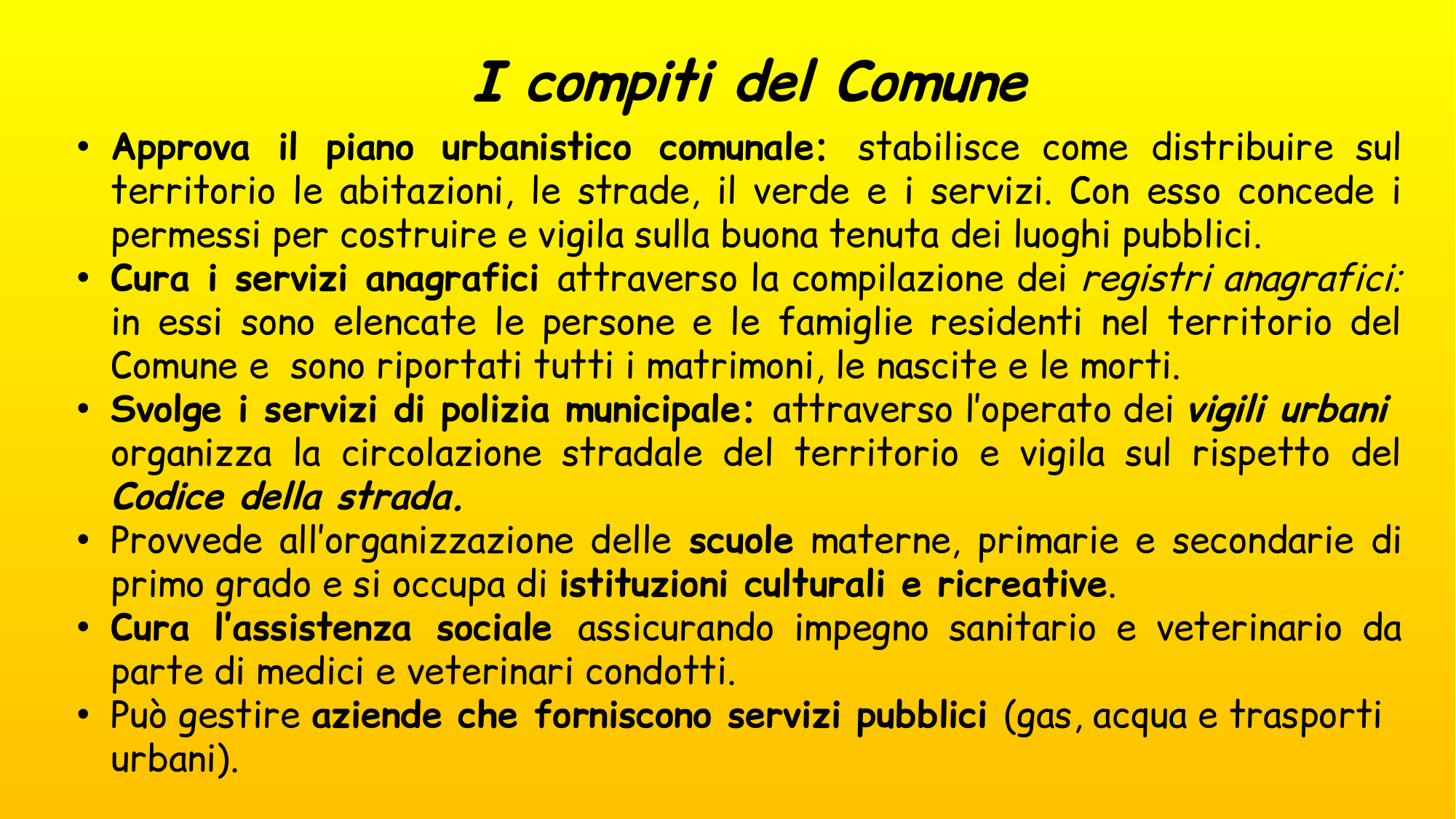

I compiti del Comune
Approva il piano urbanistico comunale: stabilisce come distribuire sul territorio le abitazioni, le strade, il verde e i servizi. Con esso concede i permessi per costruire e vigila sulla buona tenuta dei luoghi pubblici.
Cura i servizi anagrafici attraverso la compilazione dei registri anagrafici: in essi sono elencate le persone e le famiglie residenti nel territorio del Comune e  sono riportati tutti i matrimoni, le nascite e le morti.
Svolge i servizi di polizia municipale: attraverso l’operato dei vigili urbani  organizza la circolazione stradale del territorio e vigila sul rispetto del Codice della strada.
Provvede all’organizzazione delle scuole materne, primarie e secondarie di primo grado e si occupa di istituzioni culturali e ricreative.
Cura l’assistenza sociale assicurando impegno sanitario e veterinario da parte di medici e veterinari condotti.
Può gestire aziende che forniscono servizi pubblici (gas, acqua e trasporti urbani).